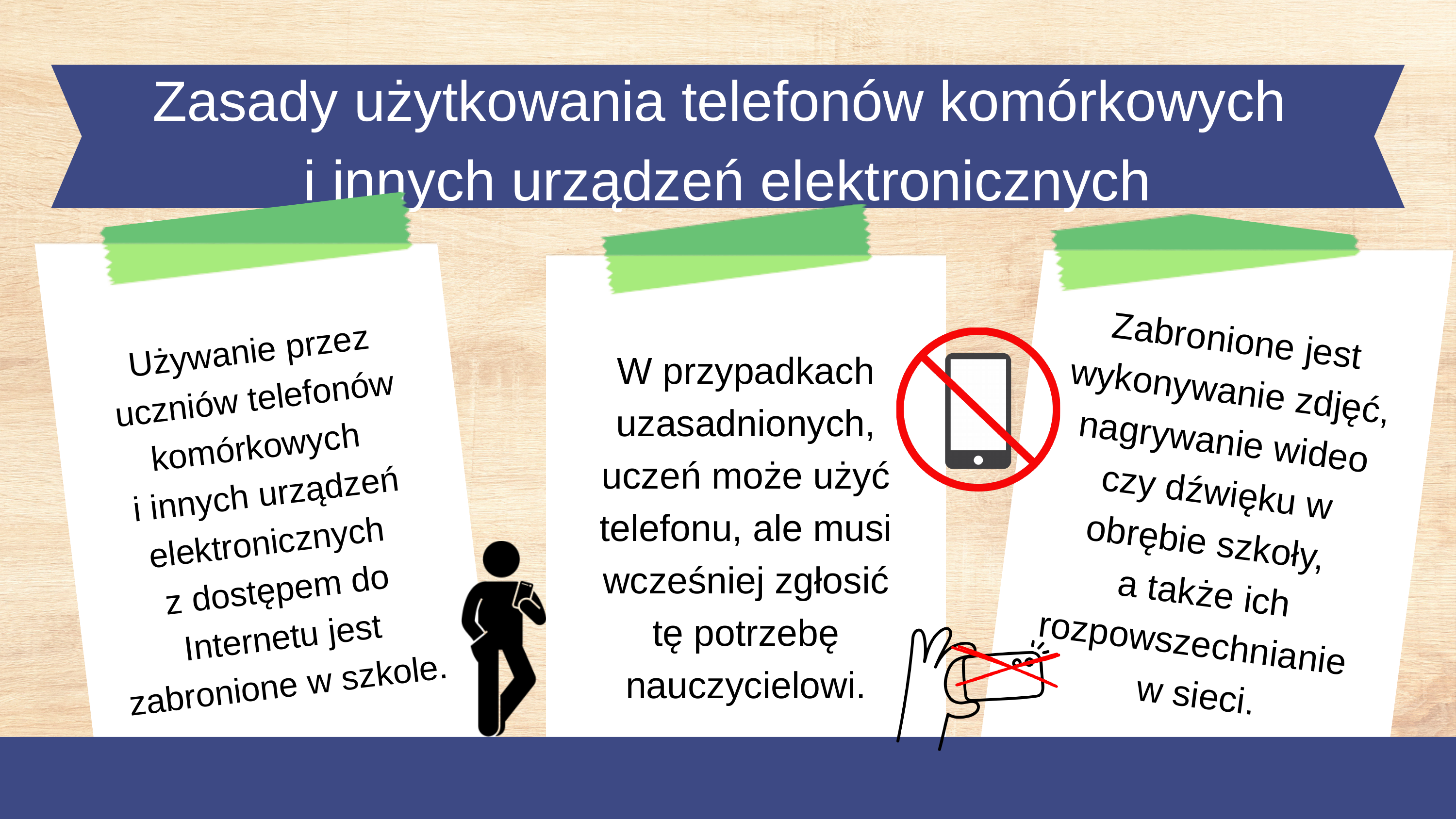

Zasady użytkowania telefonów komórkowych
i innych urządzeń elektronicznych

W przypadkach uzasadnionych, uczeń może użyć telefonu, ale musi wcześniej zgłosić tę potrzebę nauczycielowi.

Używanie przez uczniów telefonów komórkowych
i innych urządzeń elektronicznych
z dostępem do Internetu jest zabronione w szkole.

Zabronione jest wykonywanie zdjęć, nagrywanie wideo czy dźwięku w obrębie szkoły,
a także ich rozpowszechnianie
 w sieci.